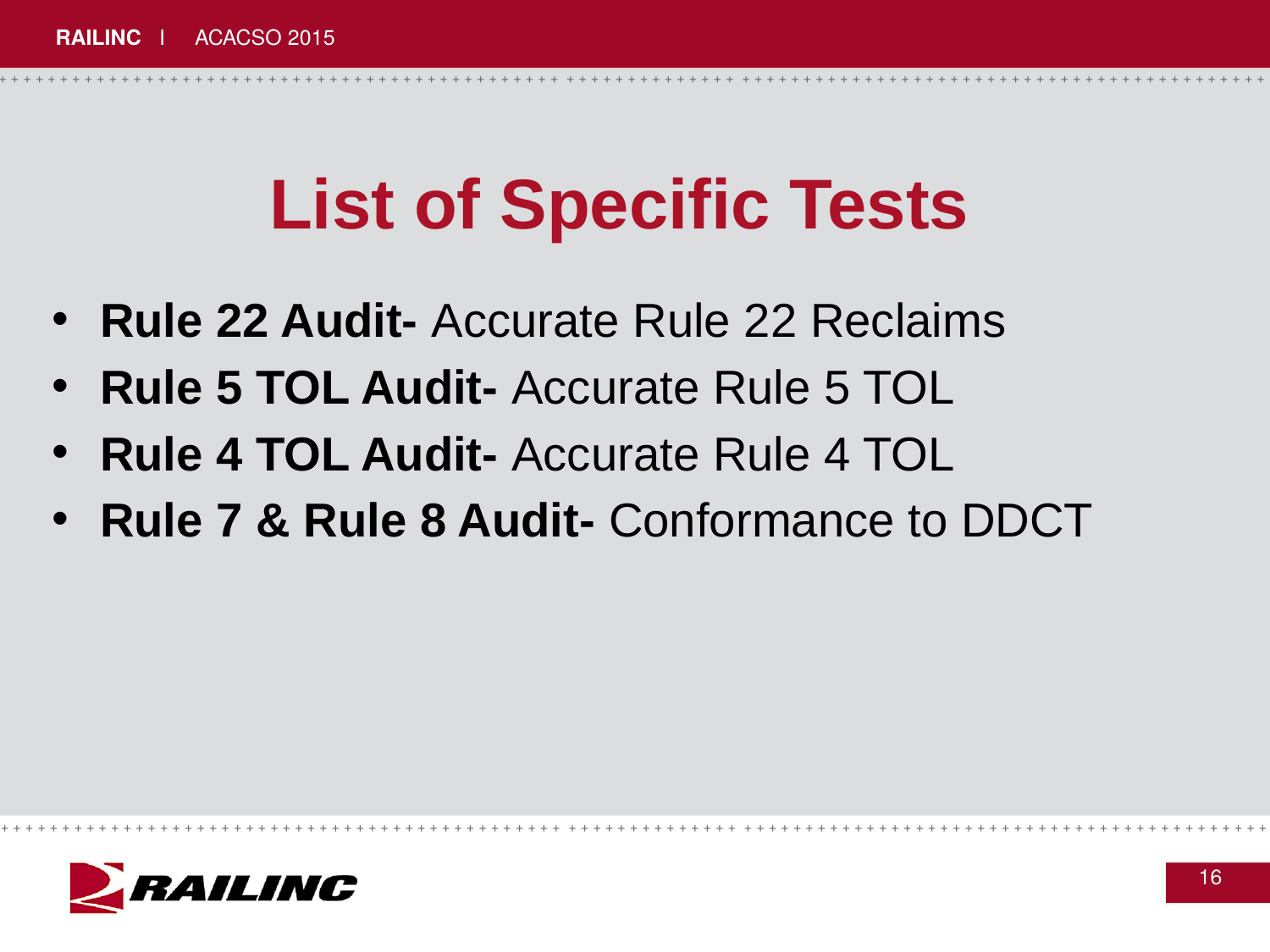

# List of Specific Tests
Rule 22 Audit- Accurate Rule 22 Reclaims
Rule 5 TOL Audit- Accurate Rule 5 TOL
Rule 4 TOL Audit- Accurate Rule 4 TOL
Rule 7 & Rule 8 Audit- Conformance to DDCT

16